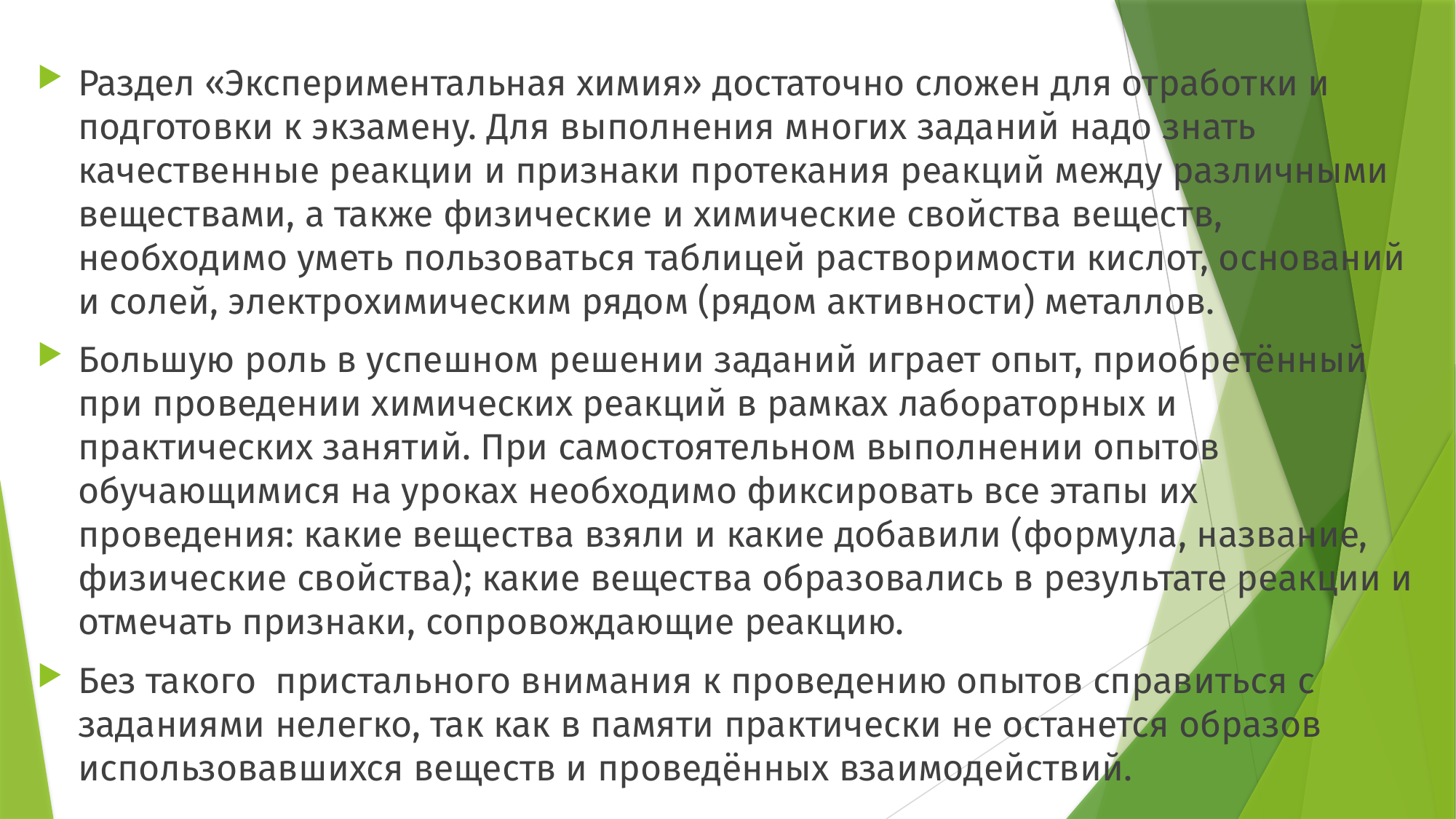

Раздел «Экспериментальная химия» достаточно сложен для отработки и подготовки к экзамену. Для выполнения многих заданий надо знать качественные реакции и признаки протекания реакций между различными веществами, а также физические и химические свойства веществ, необходимо уметь пользоваться таблицей растворимости кислот, оснований и солей, электрохимическим рядом (рядом активности) металлов.
Большую роль в успешном решении заданий играет опыт, приобретённый при проведении химических реакций в рамках лабораторных и практических занятий. При самостоятельном выполнении опытов обучающимися на уроках необходимо фиксировать все этапы их проведения: какие вещества взяли и какие добавили (формула, название, физические свойства); какие вещества образовались в результате реакции и отмечать признаки, сопровождающие реакцию.
Без такого  пристального внимания к проведению опытов справиться с заданиями нелегко, так как в памяти практически не останется образов использовавшихся веществ и проведённых взаимодействий.